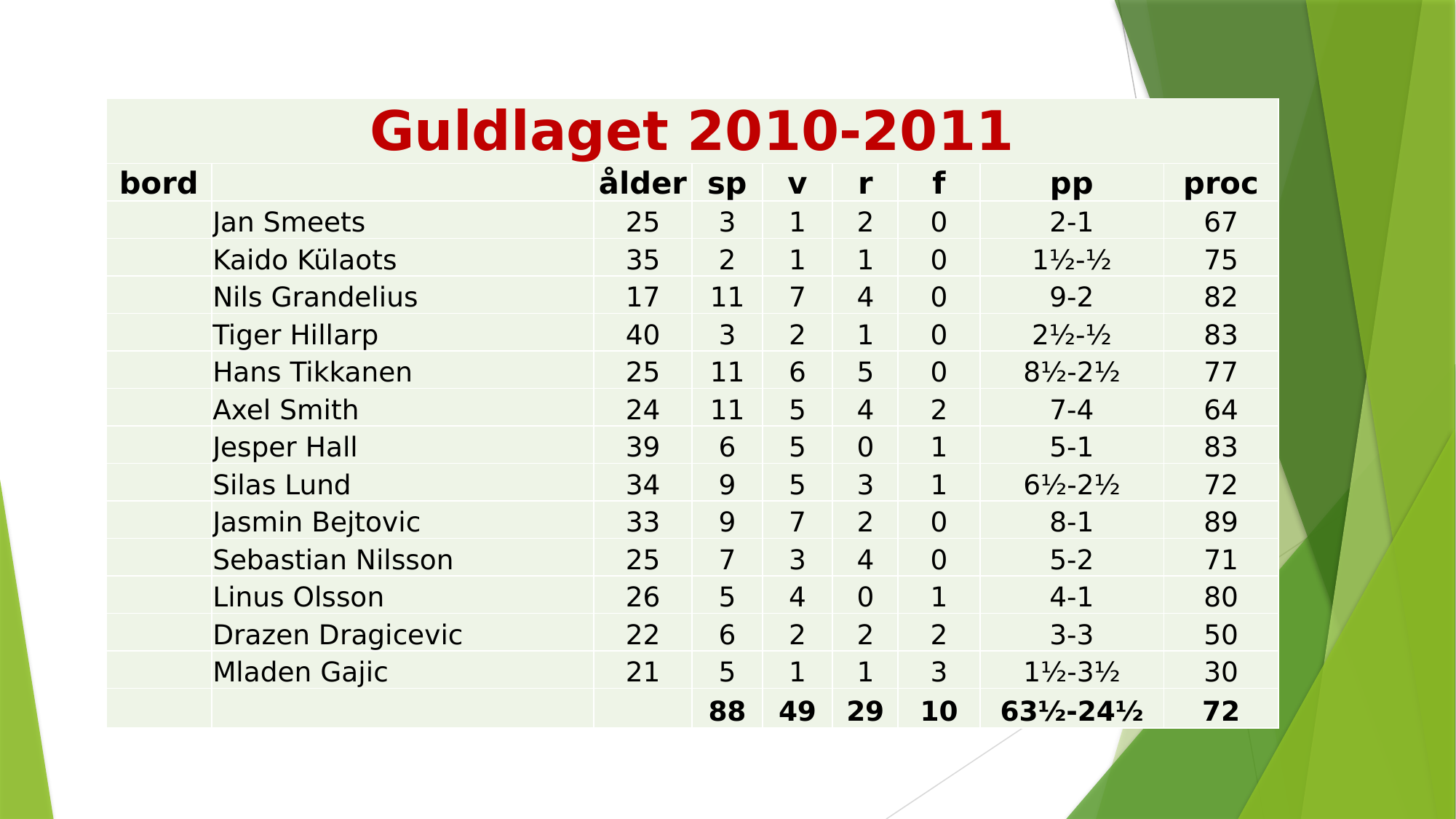

| Guldlaget 2010-2011 |  |  |  |  |  |  |  |  |
| --- | --- | --- | --- | --- | --- | --- | --- | --- |
| bord |  | ålder | sp | v | r | f | pp | proc |
|  | Jan Smeets | 25 | 3 | 1 | 2 | 0 | 2-1 | 67 |
|  | Kaido Külaots | 35 | 2 | 1 | 1 | 0 | 1½-½ | 75 |
|  | Nils Grandelius | 17 | 11 | 7 | 4 | 0 | 9-2 | 82 |
|  | Tiger Hillarp | 40 | 3 | 2 | 1 | 0 | 2½-½ | 83 |
|  | Hans Tikkanen | 25 | 11 | 6 | 5 | 0 | 8½-2½ | 77 |
|  | Axel Smith | 24 | 11 | 5 | 4 | 2 | 7-4 | 64 |
|  | Jesper Hall | 39 | 6 | 5 | 0 | 1 | 5-1 | 83 |
|  | Silas Lund | 34 | 9 | 5 | 3 | 1 | 6½-2½ | 72 |
|  | Jasmin Bejtovic | 33 | 9 | 7 | 2 | 0 | 8-1 | 89 |
|  | Sebastian Nilsson | 25 | 7 | 3 | 4 | 0 | 5-2 | 71 |
|  | Linus Olsson | 26 | 5 | 4 | 0 | 1 | 4-1 | 80 |
|  | Drazen Dragicevic | 22 | 6 | 2 | 2 | 2 | 3-3 | 50 |
|  | Mladen Gajic | 21 | 5 | 1 | 1 | 3 | 1½-3½ | 30 |
|  |  |  | 88 | 49 | 29 | 10 | 63½-24½ | 72 |